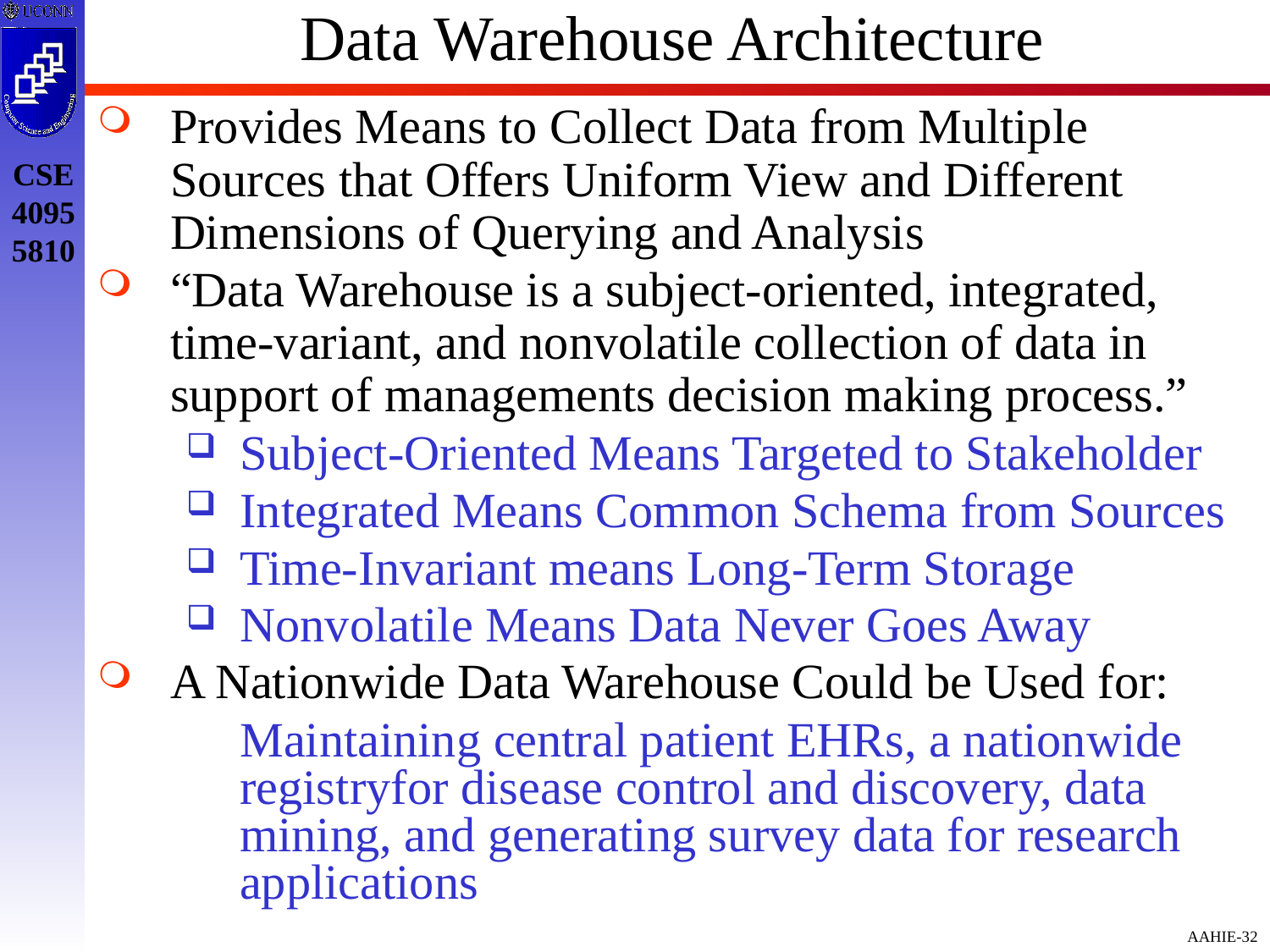

# Data Warehouse Architecture
Provides Means to Collect Data from Multiple Sources that Offers Uniform View and Different Dimensions of Querying and Analysis
“Data Warehouse is a subject-oriented, integrated, time-variant, and nonvolatile collection of data in support of managements decision making process.”
Subject-Oriented Means Targeted to Stakeholder
Integrated Means Common Schema from Sources
Time-Invariant means Long-Term Storage
Nonvolatile Means Data Never Goes Away
A Nationwide Data Warehouse Could be Used for:
	Maintaining central patient EHRs, a nationwide registryfor disease control and discovery, data mining, and generating survey data for research applications